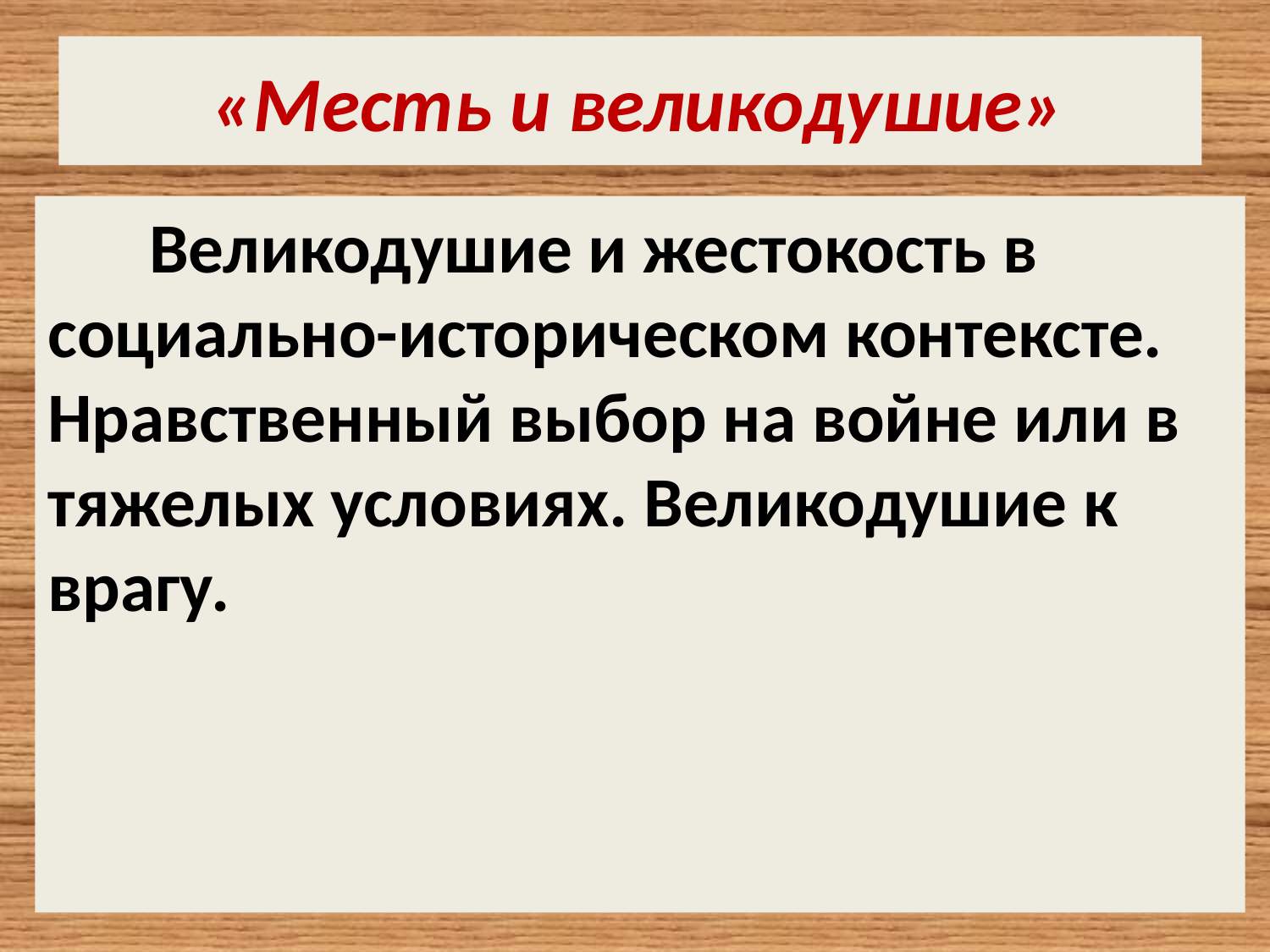

# «Месть и великодушие»
        Великодушие и жестокость в социально-историческом контексте. Нравственный выбор на войне или в тяжелых условиях. Великодушие к врагу.